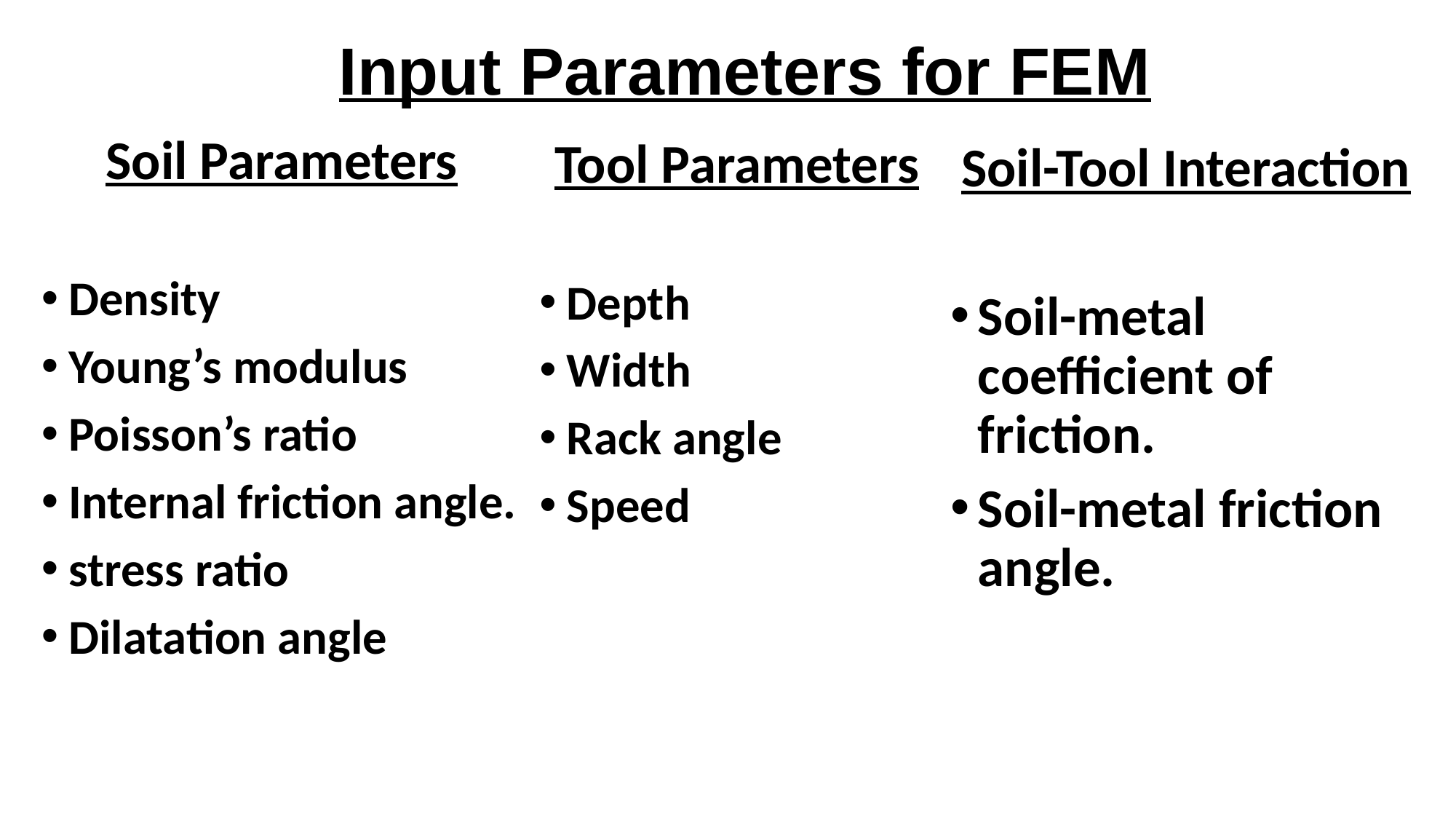

# Input Parameters for FEM
Soil Parameters

Density
Young’s modulus
Poisson’s ratio
Internal friction angle.
stress ratio
Dilatation angle
Tool Parameters

Depth
Width
Rack angle
Speed
Soil-Tool Interaction

Soil-metal coefficient of friction.
Soil-metal friction angle.